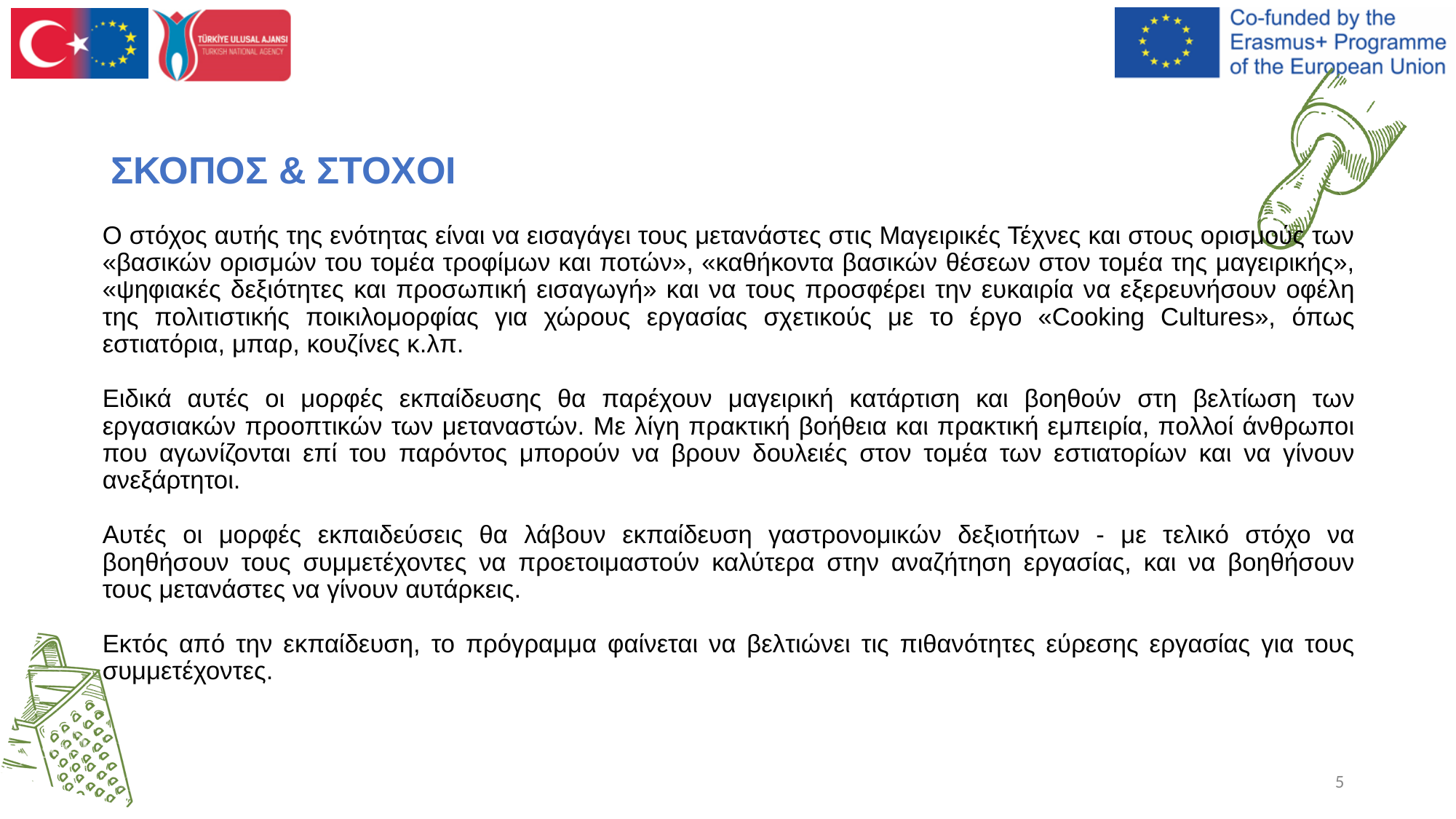

# ΣΚΟΠΟΣ & ΣΤΟΧΟΙ
Ο στόχος αυτής της ενότητας είναι να εισαγάγει τους μετανάστες στις Μαγειρικές Τέχνες και στους ορισμούς των «βασικών ορισμών του τομέα τροφίμων και ποτών», «καθήκοντα βασικών θέσεων στον τομέα της μαγειρικής», «ψηφιακές δεξιότητες και προσωπική εισαγωγή» και να τους προσφέρει την ευκαιρία να εξερευνήσουν οφέλη της πολιτιστικής ποικιλομορφίας για χώρους εργασίας σχετικούς με το έργο «Cooking Cultures», όπως εστιατόρια, μπαρ, κουζίνες κ.λπ.

Ειδικά αυτές οι μορφές εκπαίδευσης θα παρέχουν μαγειρική κατάρτιση και βοηθούν στη βελτίωση των εργασιακών προοπτικών των μεταναστών. Με λίγη πρακτική βοήθεια και πρακτική εμπειρία, πολλοί άνθρωποι που αγωνίζονται επί του παρόντος μπορούν να βρουν δουλειές στον τομέα των εστιατορίων και να γίνουν ανεξάρτητοι.

Αυτές οι μορφές εκπαιδεύσεις θα λάβουν εκπαίδευση γαστρονομικών δεξιοτήτων - με τελικό στόχο να βοηθήσουν τους συμμετέχοντες να προετοιμαστούν καλύτερα στην αναζήτηση εργασίας, και να βοηθήσουν τους μετανάστες να γίνουν αυτάρκεις.

Εκτός από την εκπαίδευση, το πρόγραμμα φαίνεται να βελτιώνει τις πιθανότητες εύρεσης εργασίας για τους συμμετέχοντες.

5